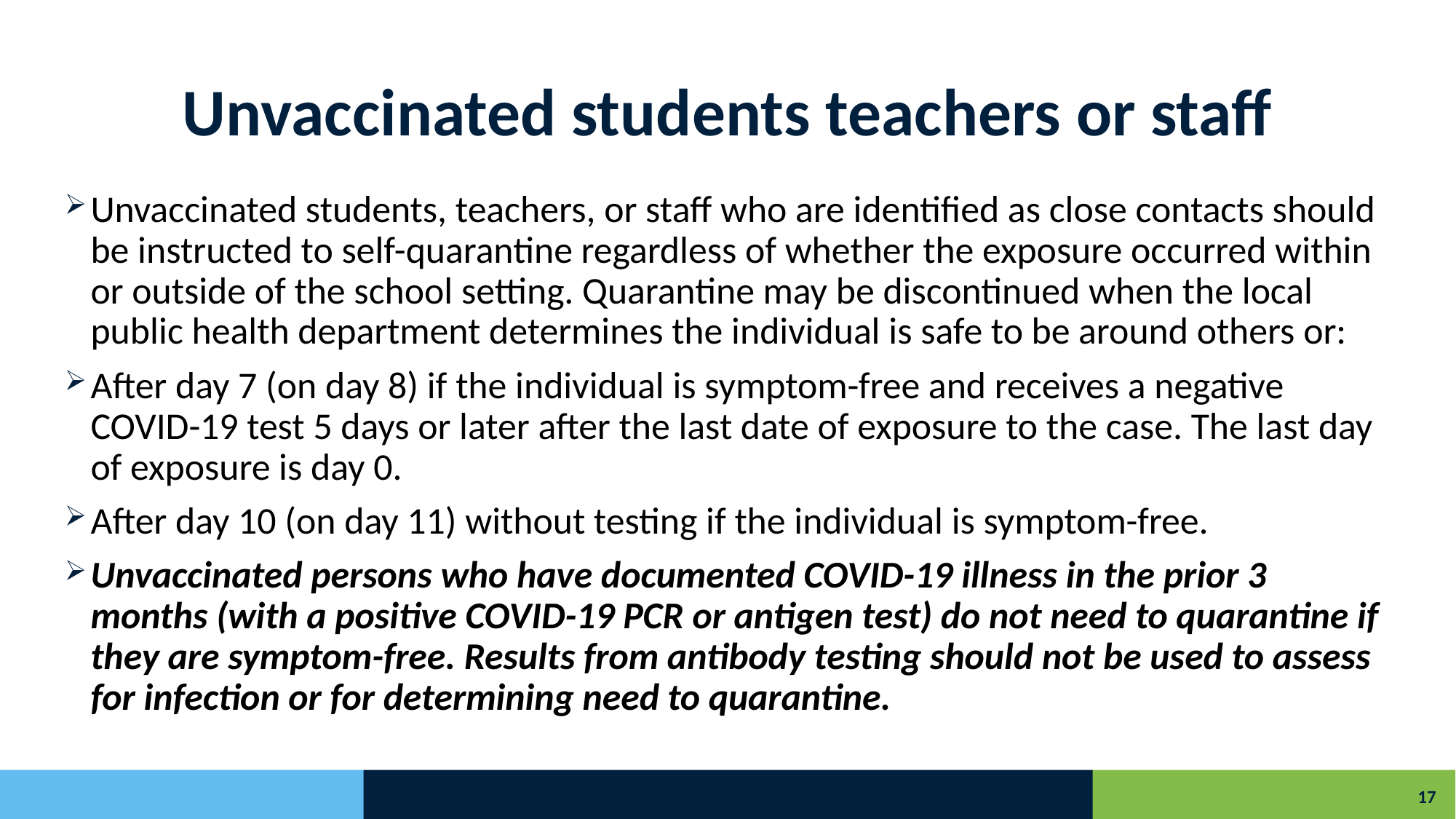

# Unvaccinated students teachers or staff
Unvaccinated students, teachers, or staff who are identified as close contacts should be instructed to self-quarantine regardless of whether the exposure occurred within or outside of the school setting. Quarantine may be discontinued when the local public health department determines the individual is safe to be around others or:
After day 7 (on day 8) if the individual is symptom-free and receives a negative COVID-19 test 5 days or later after the last date of exposure to the case. The last day of exposure is day 0.
After day 10 (on day 11) without testing if the individual is symptom-free.
Unvaccinated persons who have documented COVID-19 illness in the prior 3 months (with a positive COVID-19 PCR or antigen test) do not need to quarantine if they are symptom-free. Results from antibody testing should not be used to assess for infection or for determining need to quarantine.

17